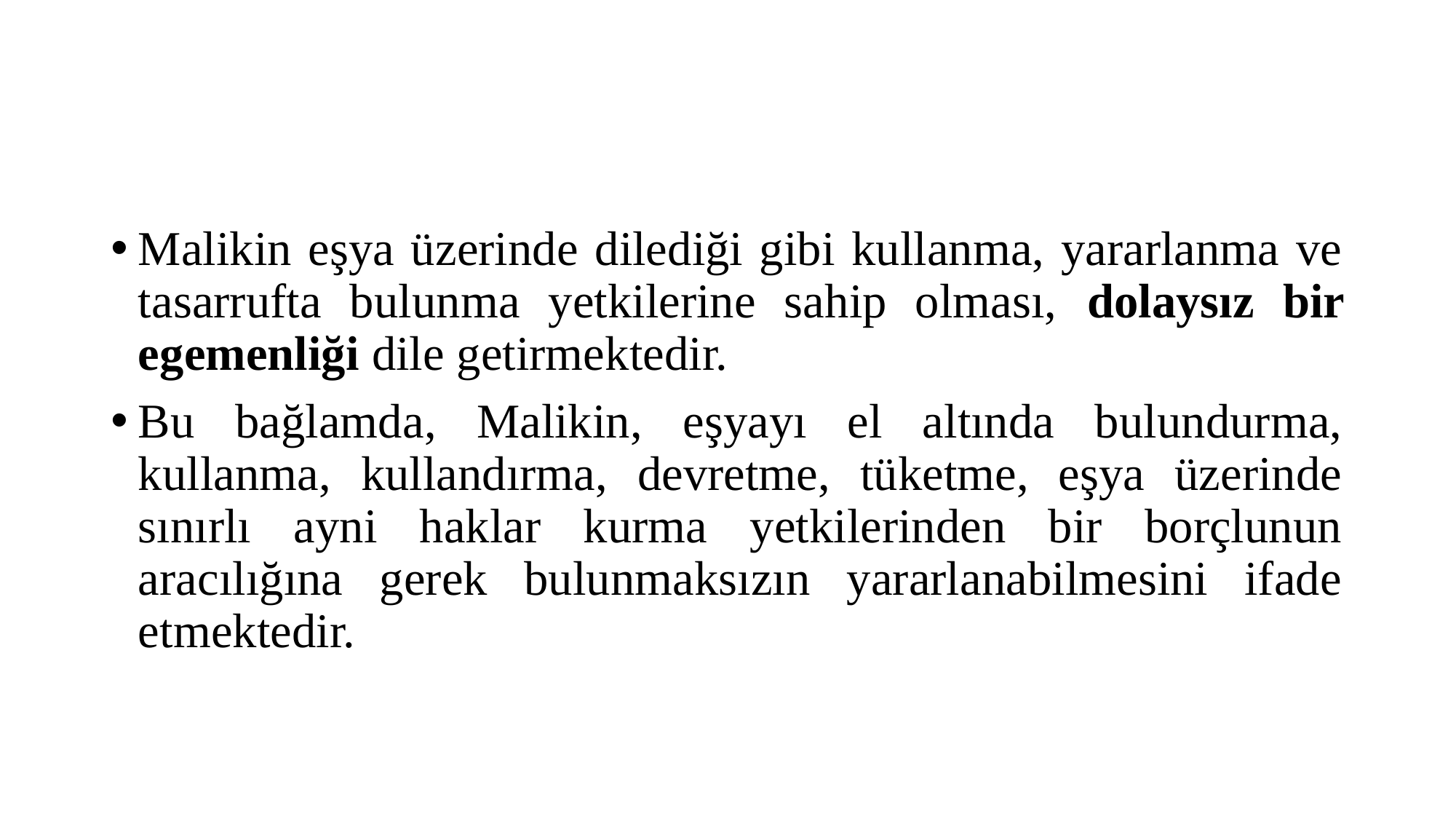

#
Malikin eşya üzerinde dilediği gibi kullanma, yararlanma ve tasarrufta bulunma yetkilerine sahip olması, dolaysız bir egemenliği dile getirmektedir.
Bu bağlamda, Malikin, eşyayı el altında bulundurma, kullanma, kullandırma, devretme, tüketme, eşya üzerinde sınırlı ayni haklar kurma yetkilerinden bir borçlunun aracılığına gerek bulunmaksızın yararlanabilmesini ifade etmektedir.